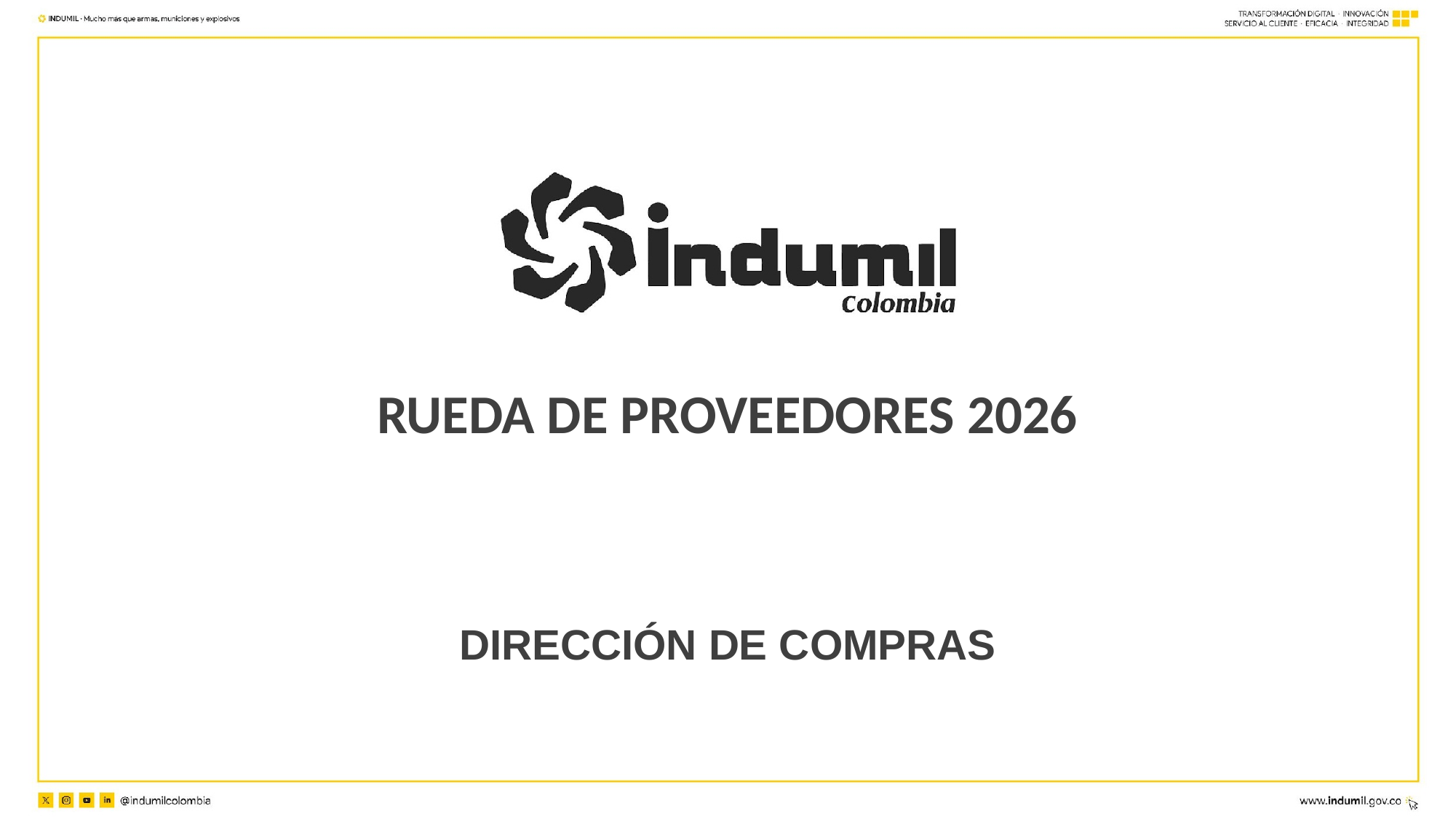

RUEDA DE PROVEEDORES 2026
DIRECCIÓN DE COMPRAS